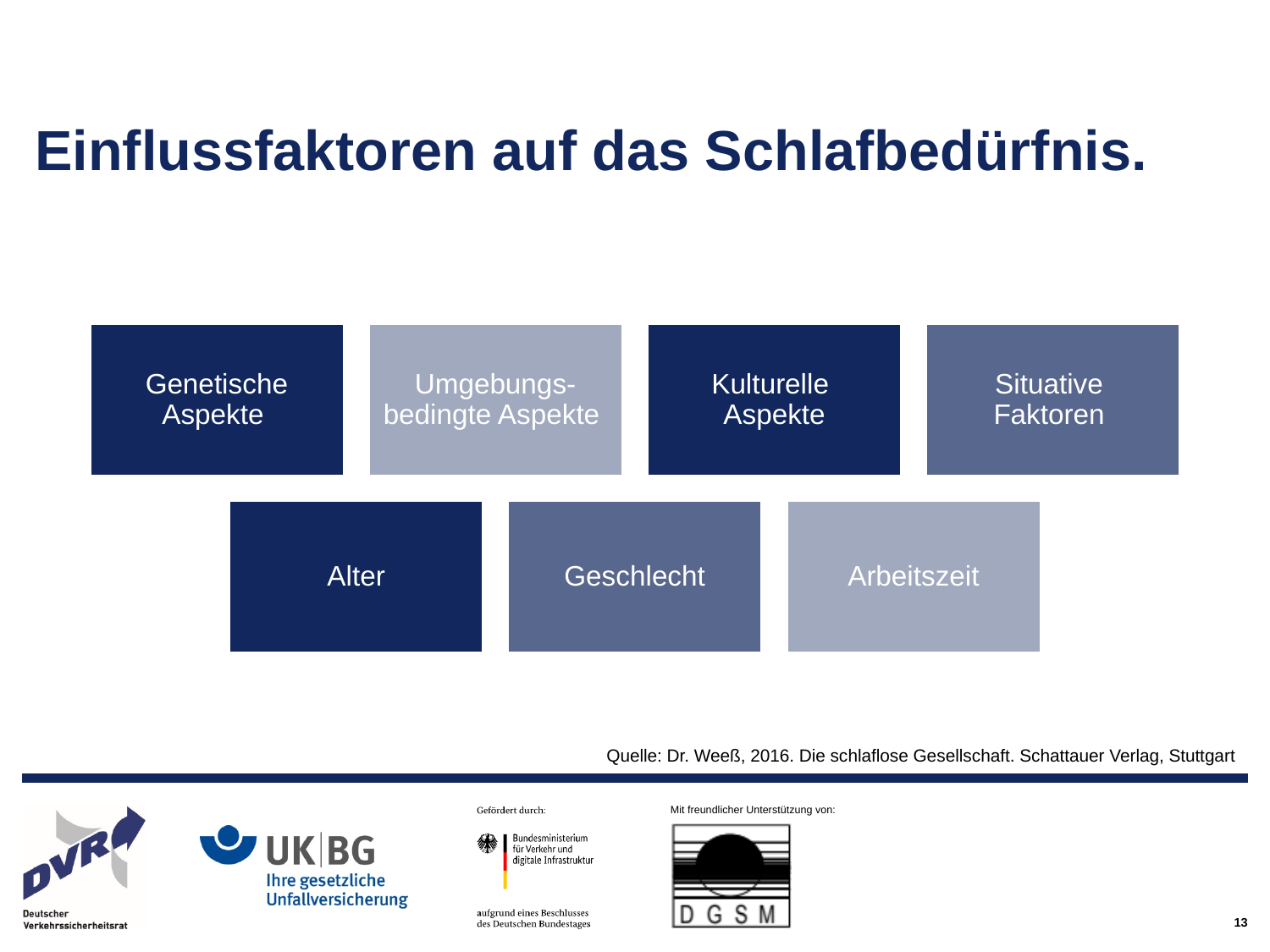

# Einflussfaktoren auf das Schlafbedürfnis.

Genetische Aspekte
Umgebungs-bedingte Aspekte
Kulturelle
Aspekte
Situative
Faktoren
Alter
Geschlecht
Arbeitszeit
Quelle: Dr. Weeß, 2016. Die schlaflose Gesellschaft. Schattauer Verlag, Stuttgart
13